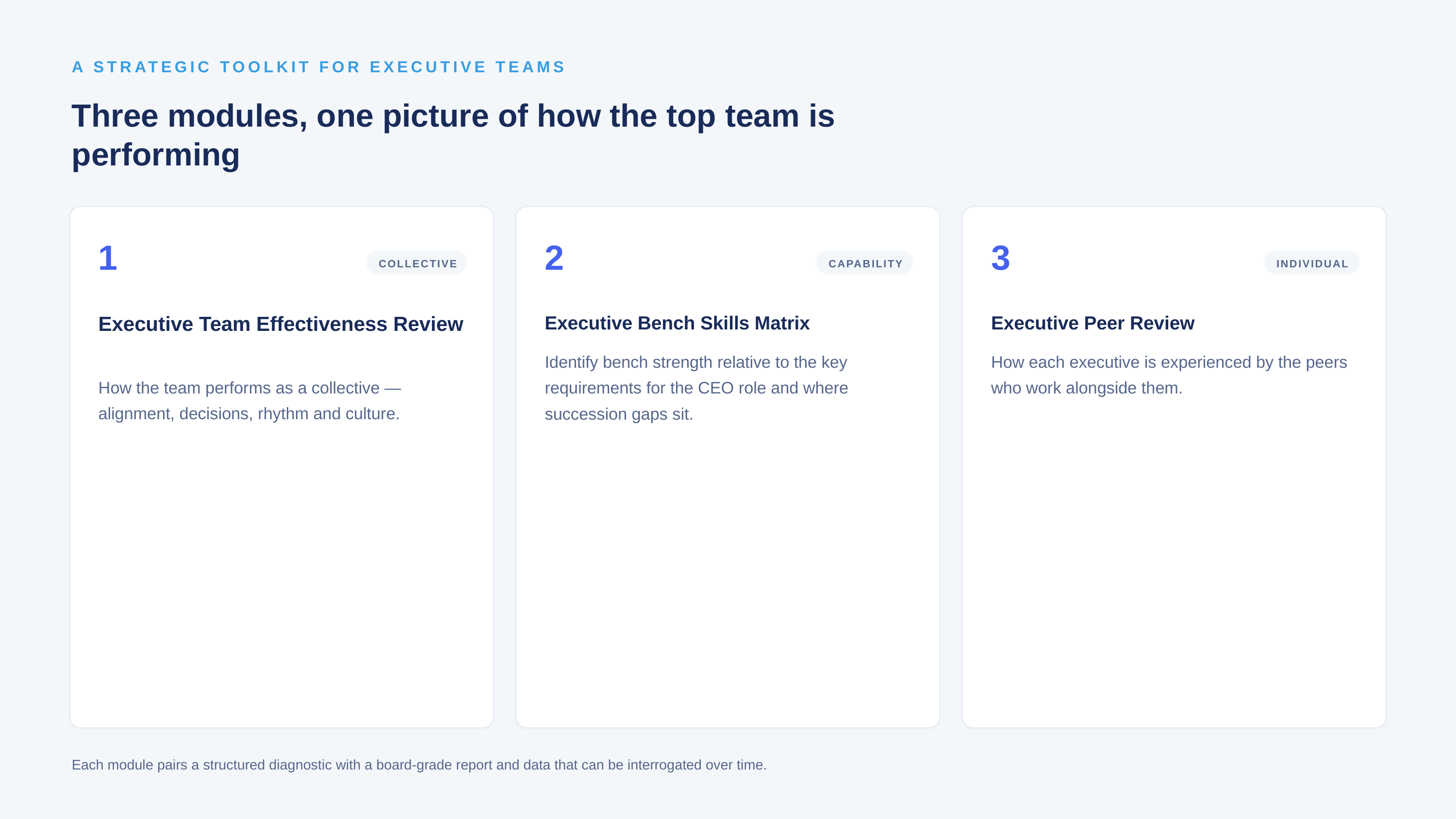

A STRATEGIC TOOLKIT FOR EXECUTIVE TEAMS
Three modules, one picture of how the top team is performing

1
2
3

COLLECTIVE
CAPABILITY
INDIVIDUAL
Executive Team Effectiveness Review
Executive Bench Skills Matrix
Executive Peer Review
Identify bench strength relative to the key requirements for the CEO role and where succession gaps sit.
How each executive is experienced by the peers who work alongside them.
How the team performs as a collective — alignment, decisions, rhythm and culture.
Each module pairs a structured diagnostic with a board-grade report and data that can be interrogated over time.